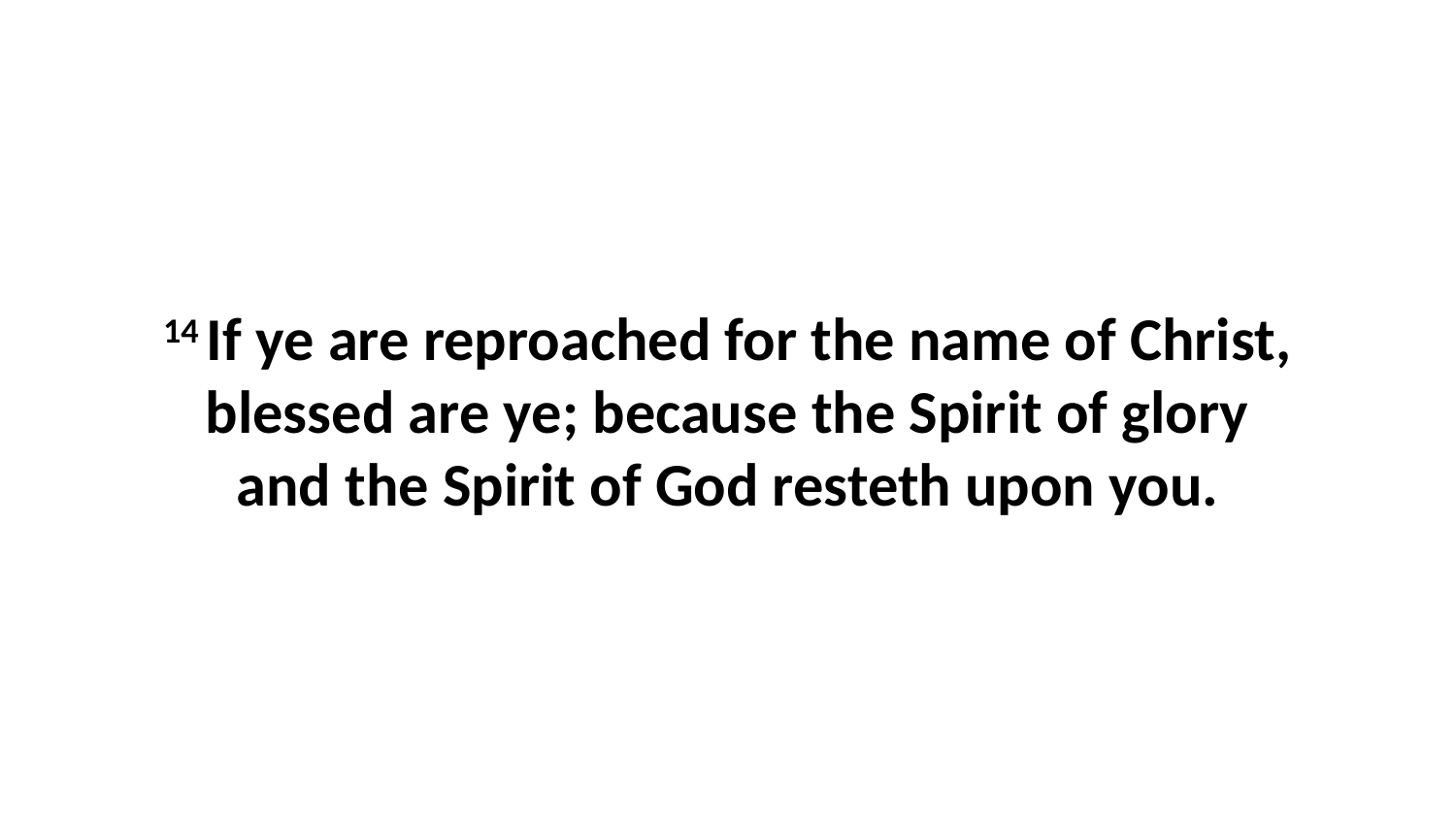

14 If ye are reproached for the name of Christ, blessed are ye; because the Spirit of glory and the Spirit of God resteth upon you.